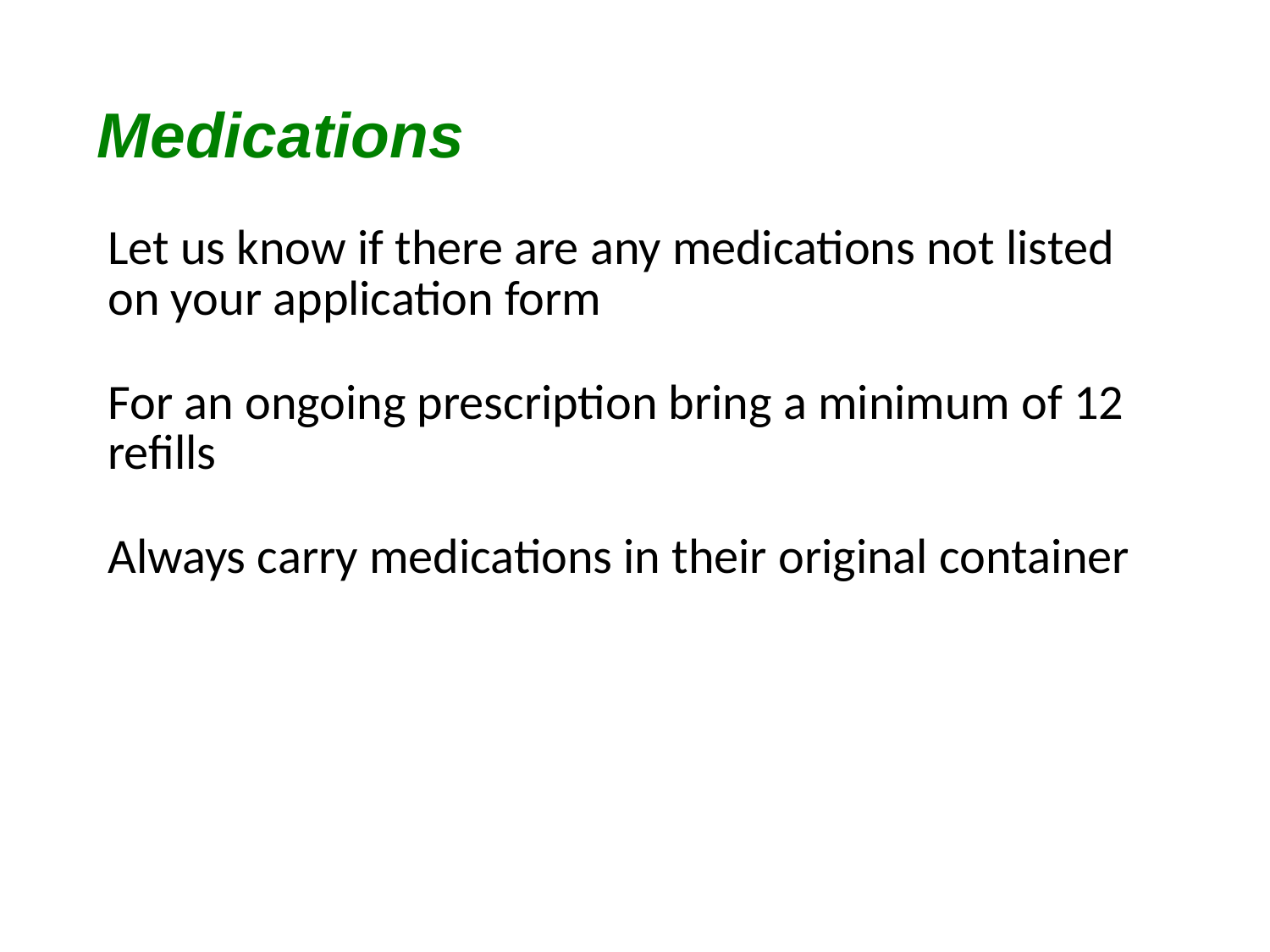

Medications
Let us know if there are any medications not listed on your application form

For an ongoing prescription bring a minimum of 12 refills

Always carry medications in their original container